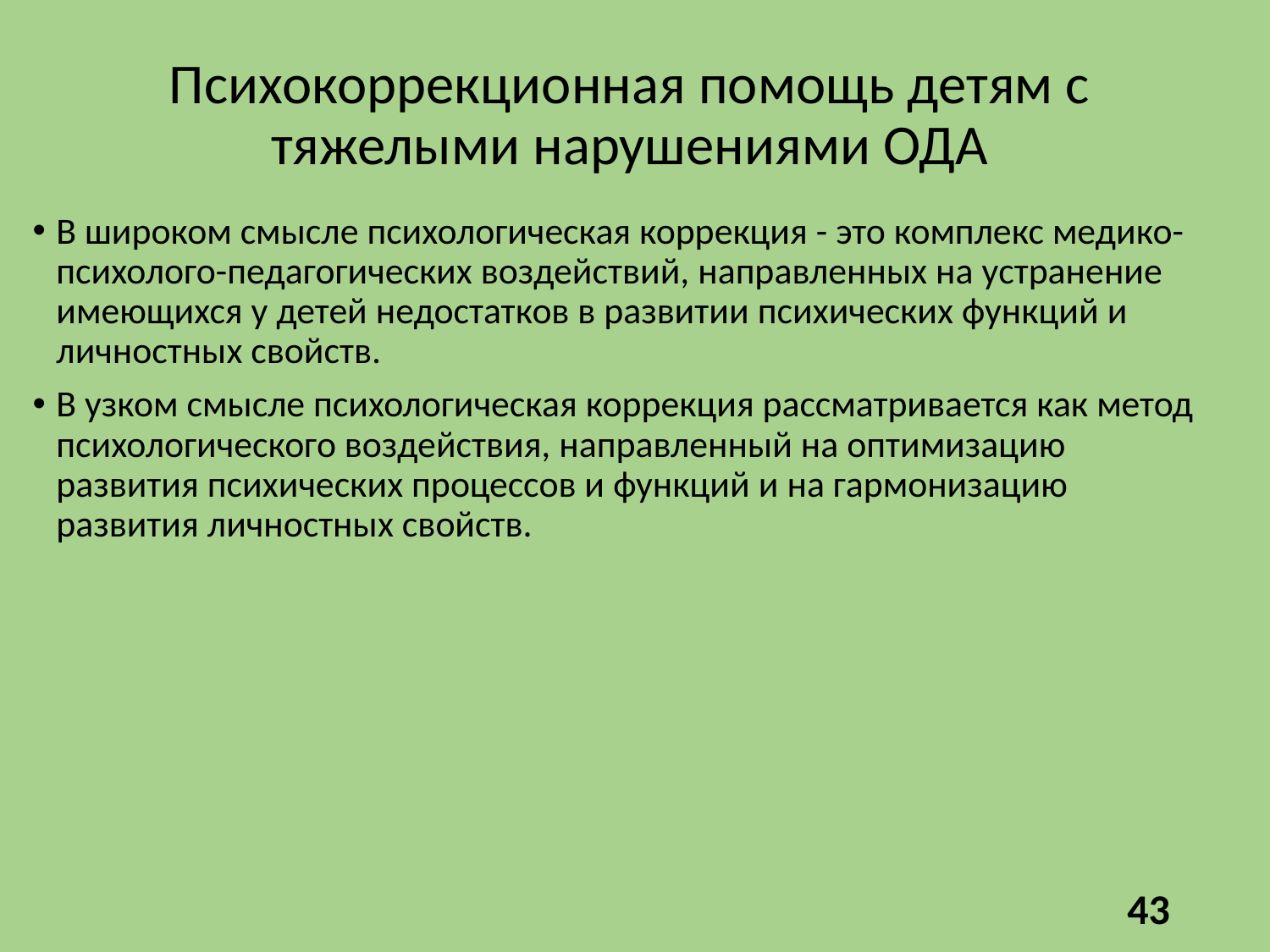

# Психокоррекционная помощь детям с тяжелыми нарушениями ОДА
В широком смысле психологическая коррекция - это комплекс медико-психолого-педагогических воздействий, направленных на устранение имеющихся у детей недостатков в развитии психических функций и личностных свойств.
В узком смысле психологическая коррекция рассматривается как метод психологического воздействия, направленный на оптимизацию развития психических процессов и функций и на гармонизацию развития личностных свойств.
43